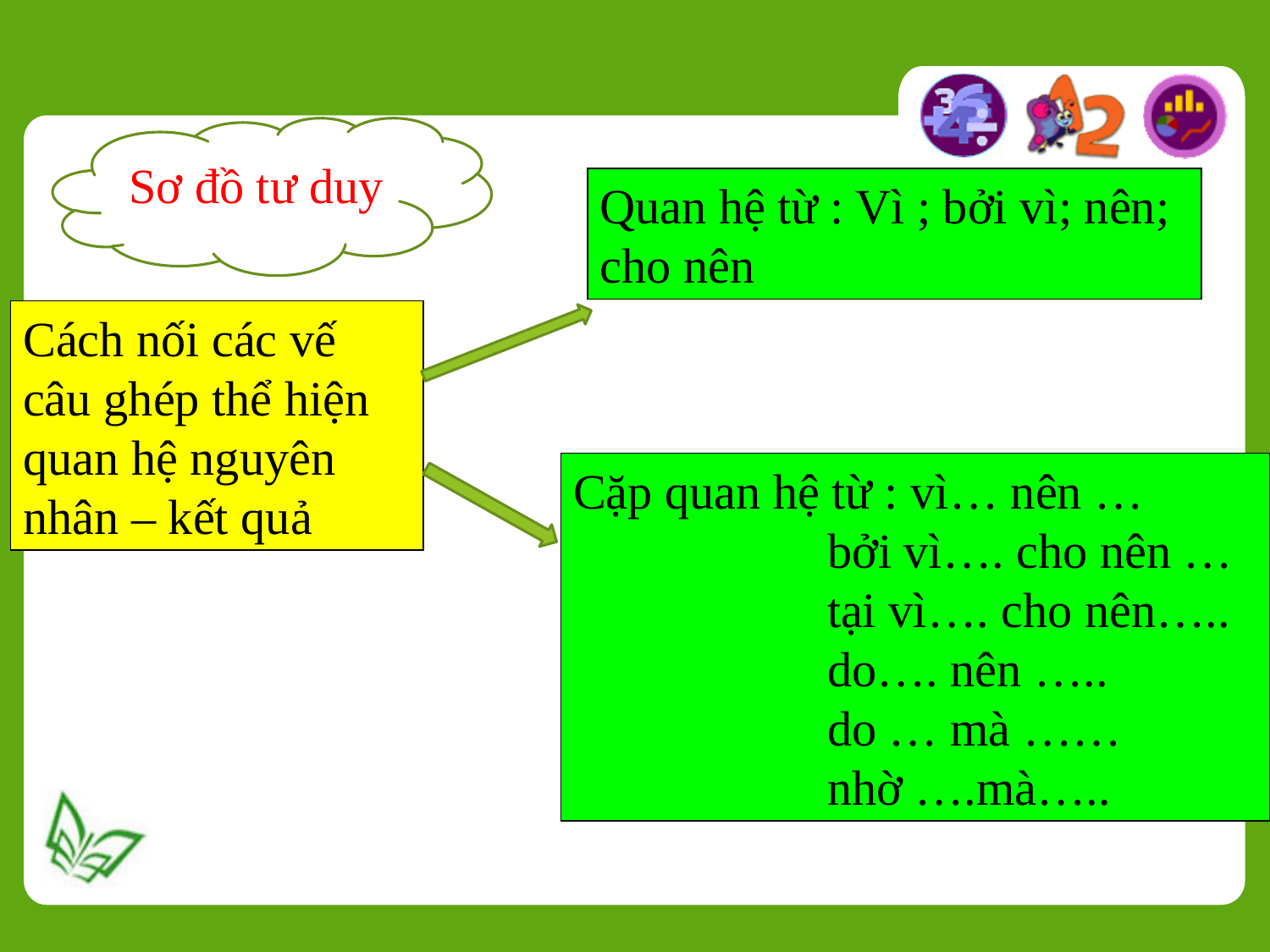

Sơ đồ tư duy
Quan hệ từ : Vì ; bởi vì; nên; cho nên
Cách nối các vế câu ghép thể hiện quan hệ nguyên nhân – kết quả

Cặp quan hệ từ : vì… nên …
		bởi vì…. cho nên …
		tại vì…. cho nên…..
		do…. nên …..
		do … mà ……
		nhờ ….mà…..